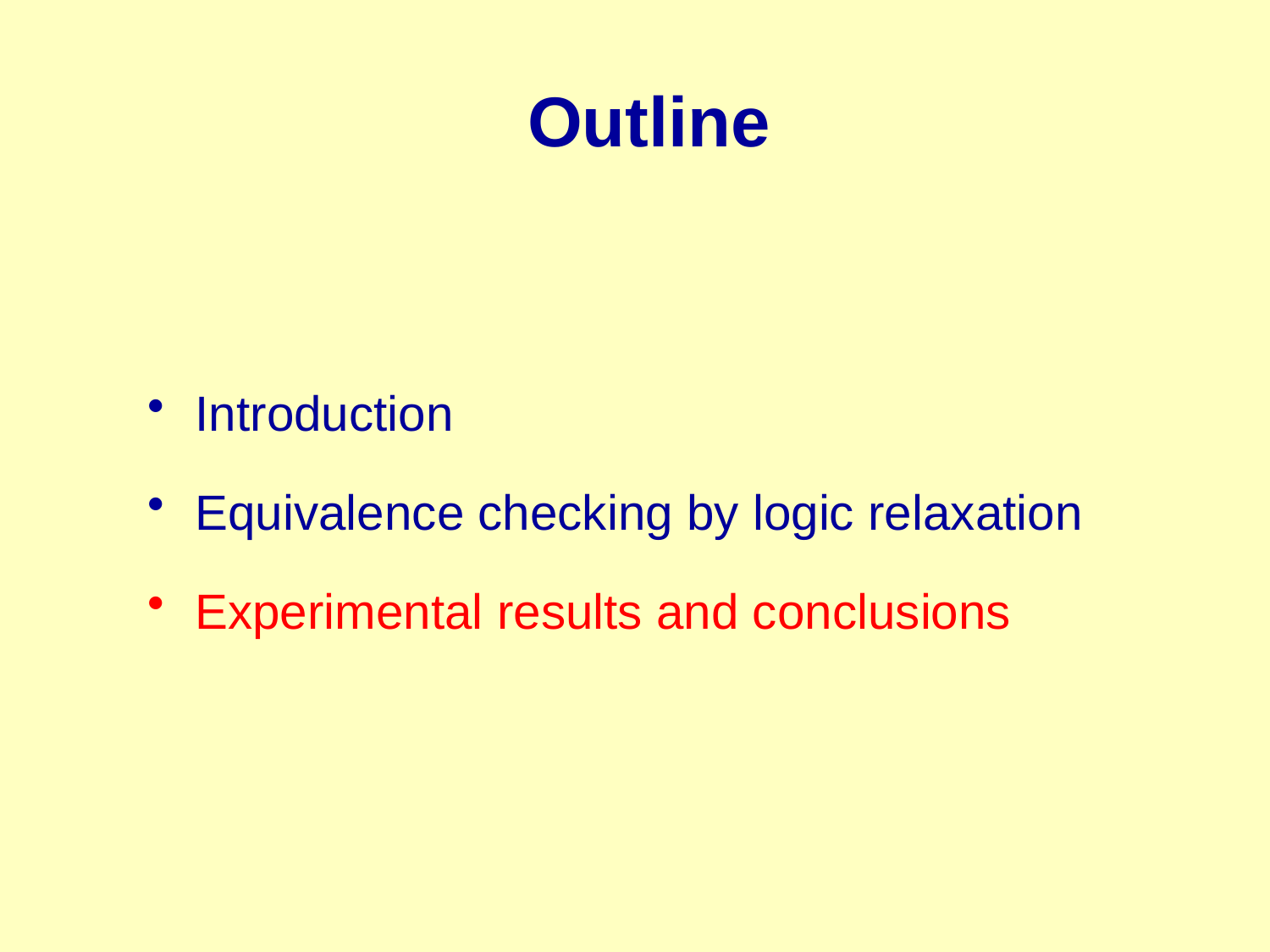

# Outline
Introduction
Equivalence checking by logic relaxation
Experimental results and conclusions